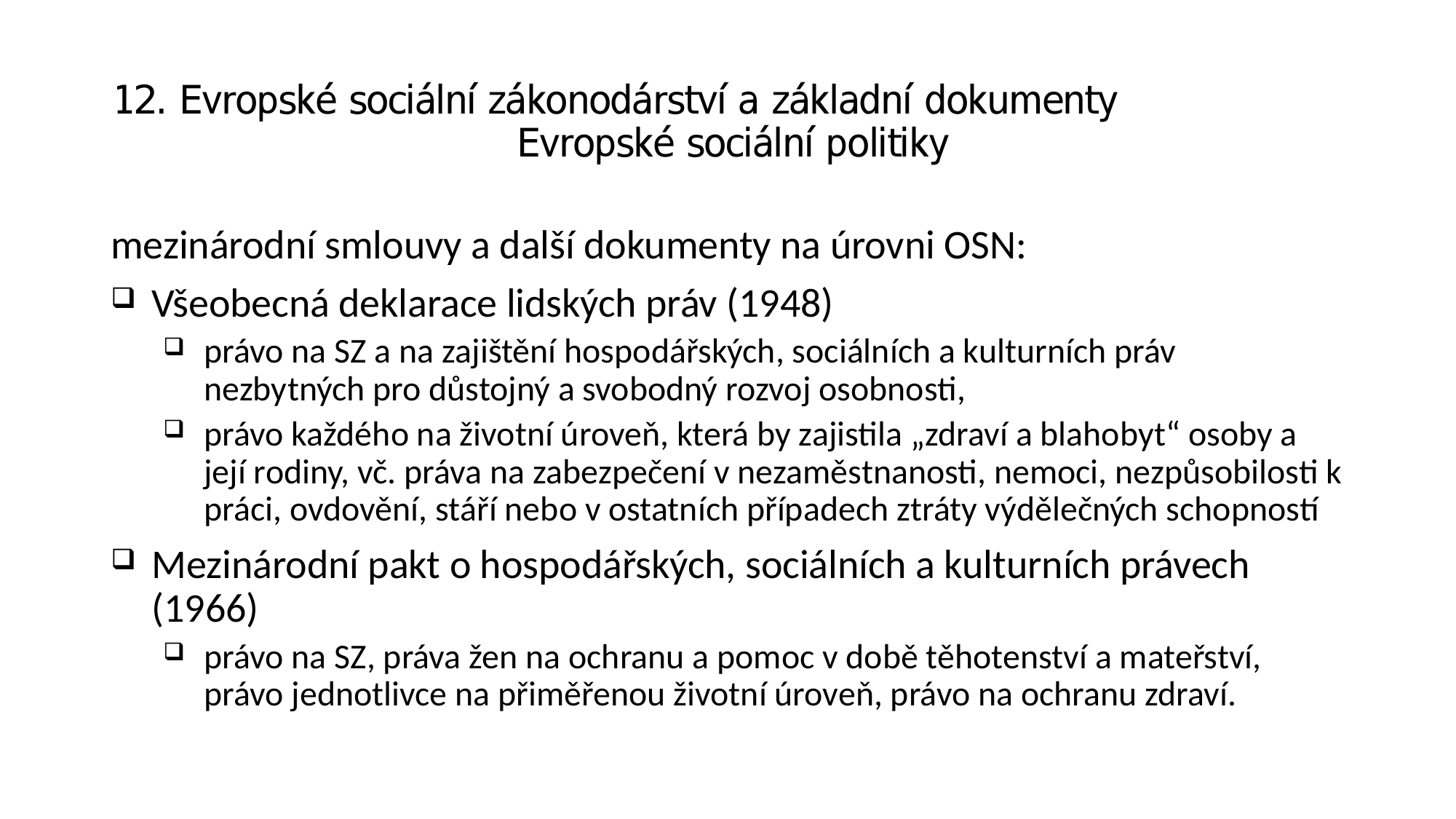

# 12. Evropské sociální zákonodárství a základní dokumenty                    Evropské sociální politiky
mezinárodní smlouvy a další dokumenty na úrovni OSN:
Všeobecná deklarace lidských práv (1948)
právo na SZ a na zajištění hospodářských, sociálních a kulturních práv nezbytných pro důstojný a svobodný rozvoj osobnosti,
právo každého na životní úroveň, která by zajistila „zdraví a blahobyt“ osoby a její rodiny, vč. práva na zabezpečení v nezaměstnanosti, nemoci, nezpůsobilosti k práci, ovdovění, stáří nebo v ostatních případech ztráty výdělečných schopností
Mezinárodní pakt o hospodářských, sociálních a kulturních právech (1966)
právo na SZ, práva žen na ochranu a pomoc v době těhotenství a mateřství, právo jednotlivce na přiměřenou životní úroveň, právo na ochranu zdraví.